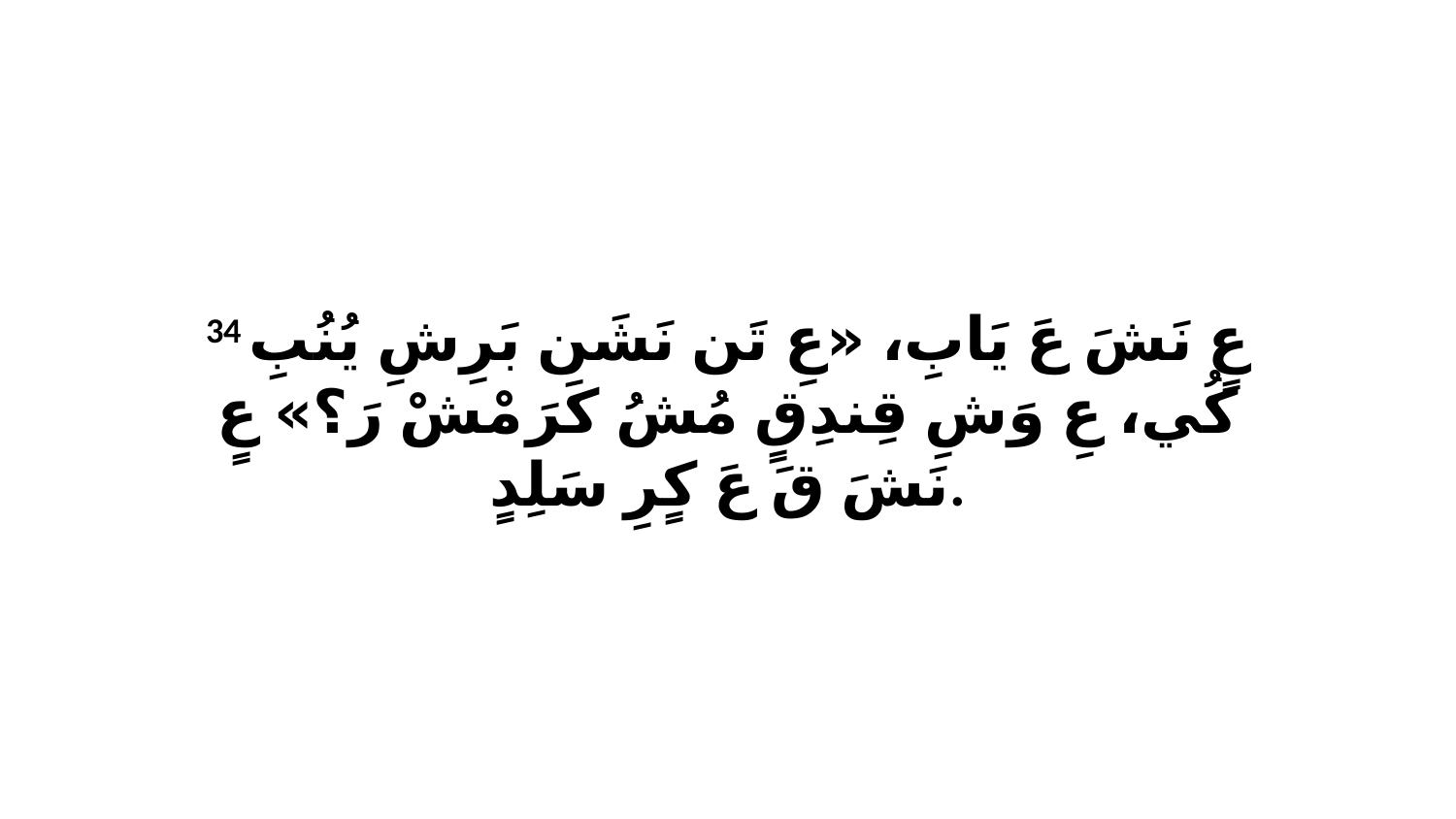

34 عٍ نَشَ عَ يَابِ، «عِ تَن نَشَن بَرِشِ يُنُبِ كُي، عِ وَشِ قِندِقٍ مُشُ كَرَ مْشْ رَ؟» عٍ نَشَ قَ عَ كٍرِ سَلِدٍ.